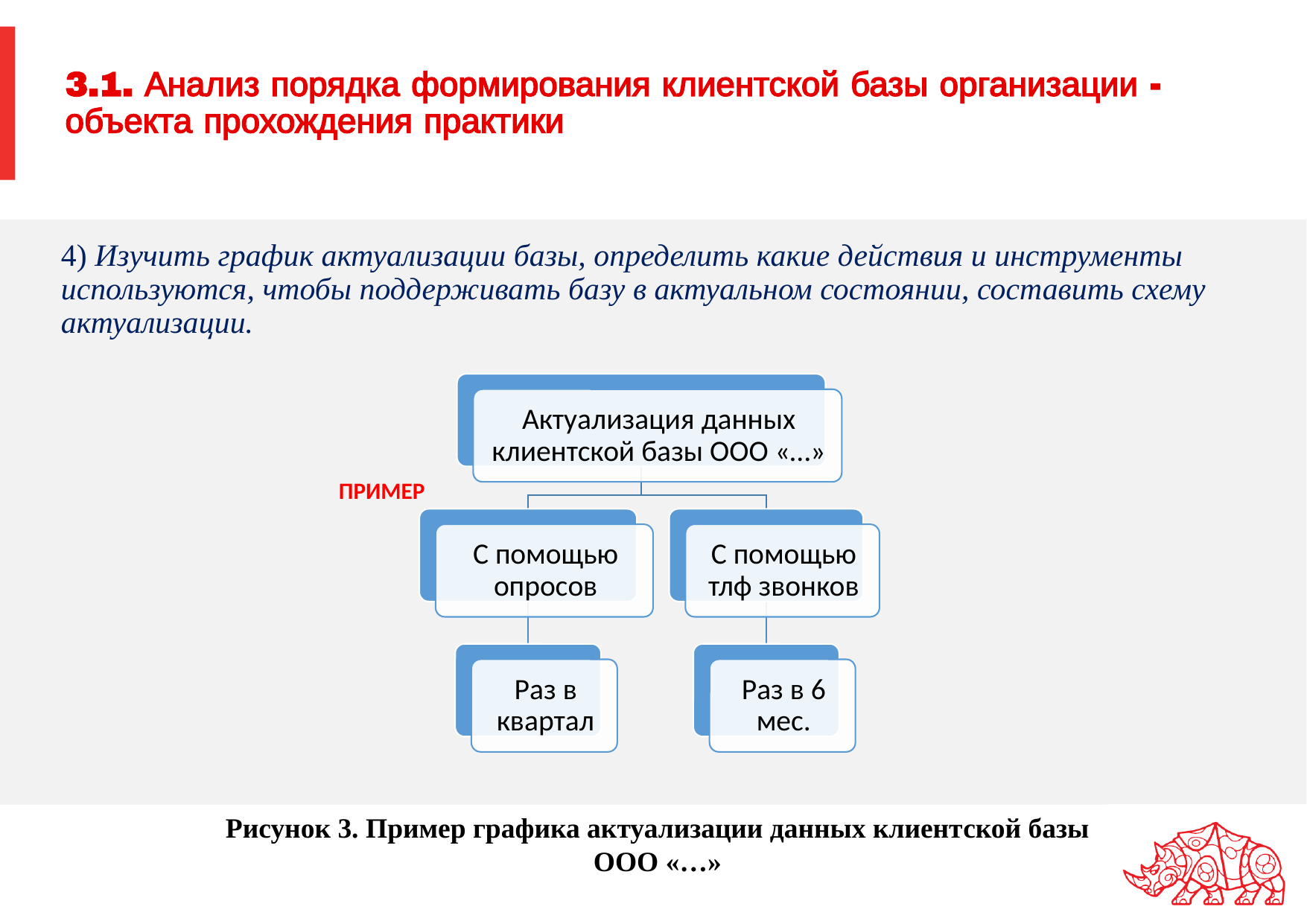

# 3.1. Анализ порядка формирования клиентской базы организации - объекта прохождения практики
4) Изучить график актуализации базы, определить какие действия и инструменты используются, чтобы поддерживать базу в актуальном состоянии, составить схему актуализации.

Актуализация данных клиентской базы ООО «…»
С помощью опросов
Раз в квартал
С помощью тлф звонков
Раз в 6 мес.
ПРИМЕР
Рисунок 3. Пример графика актуализации данных клиентской базы ООО «…»